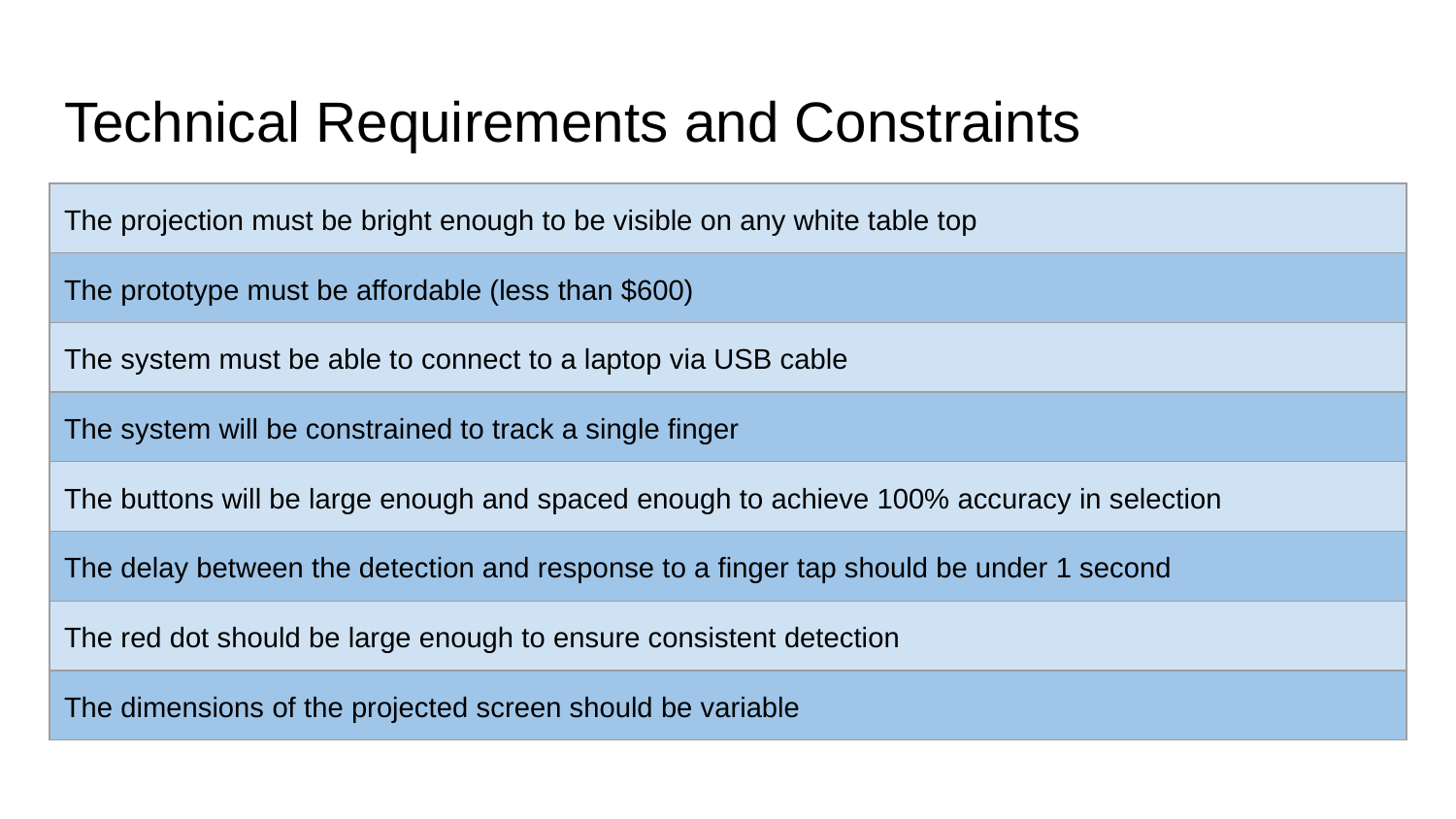

# Technical Requirements and Constraints

| The projection must be bright enough to be visible on any white table top |
| --- |
| The prototype must be affordable (less than $600) |
| The system must be able to connect to a laptop via USB cable |
| The system will be constrained to track a single finger |
| The buttons will be large enough and spaced enough to achieve 100% accuracy in selection |
| The delay between the detection and response to a finger tap should be under 1 second |
| The red dot should be large enough to ensure consistent detection |
| The dimensions of the projected screen should be variable |